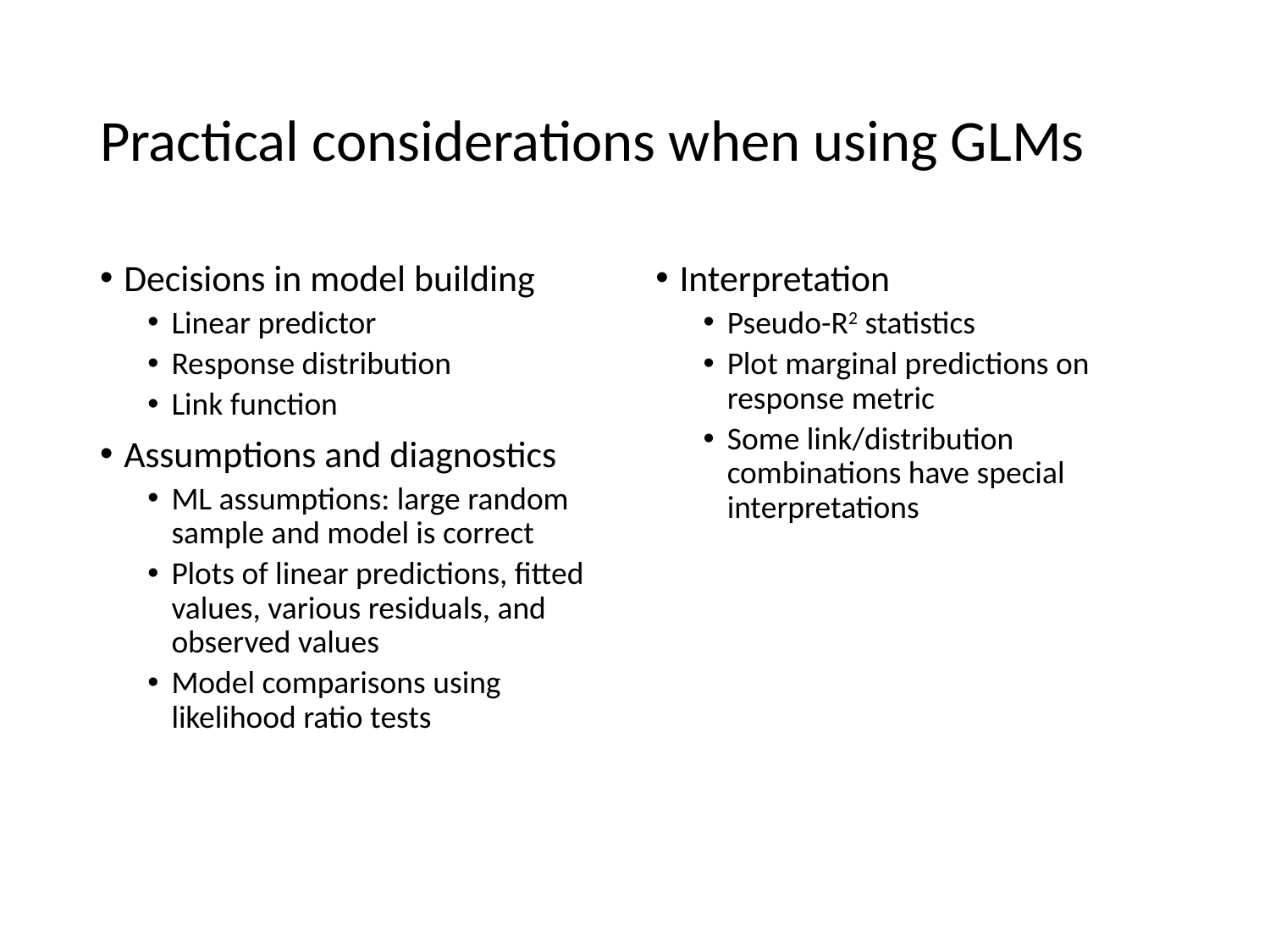

# Practical considerations when using GLMs
Decisions in model building
Linear predictor
Response distribution
Link function
Assumptions and diagnostics
ML assumptions: large random sample and model is correct
Plots of linear predictions, fitted values, various residuals, and observed values
Model comparisons using likelihood ratio tests
Interpretation
Pseudo-R2 statistics
Plot marginal predictions on response metric
Some link/distribution combinations have special interpretations